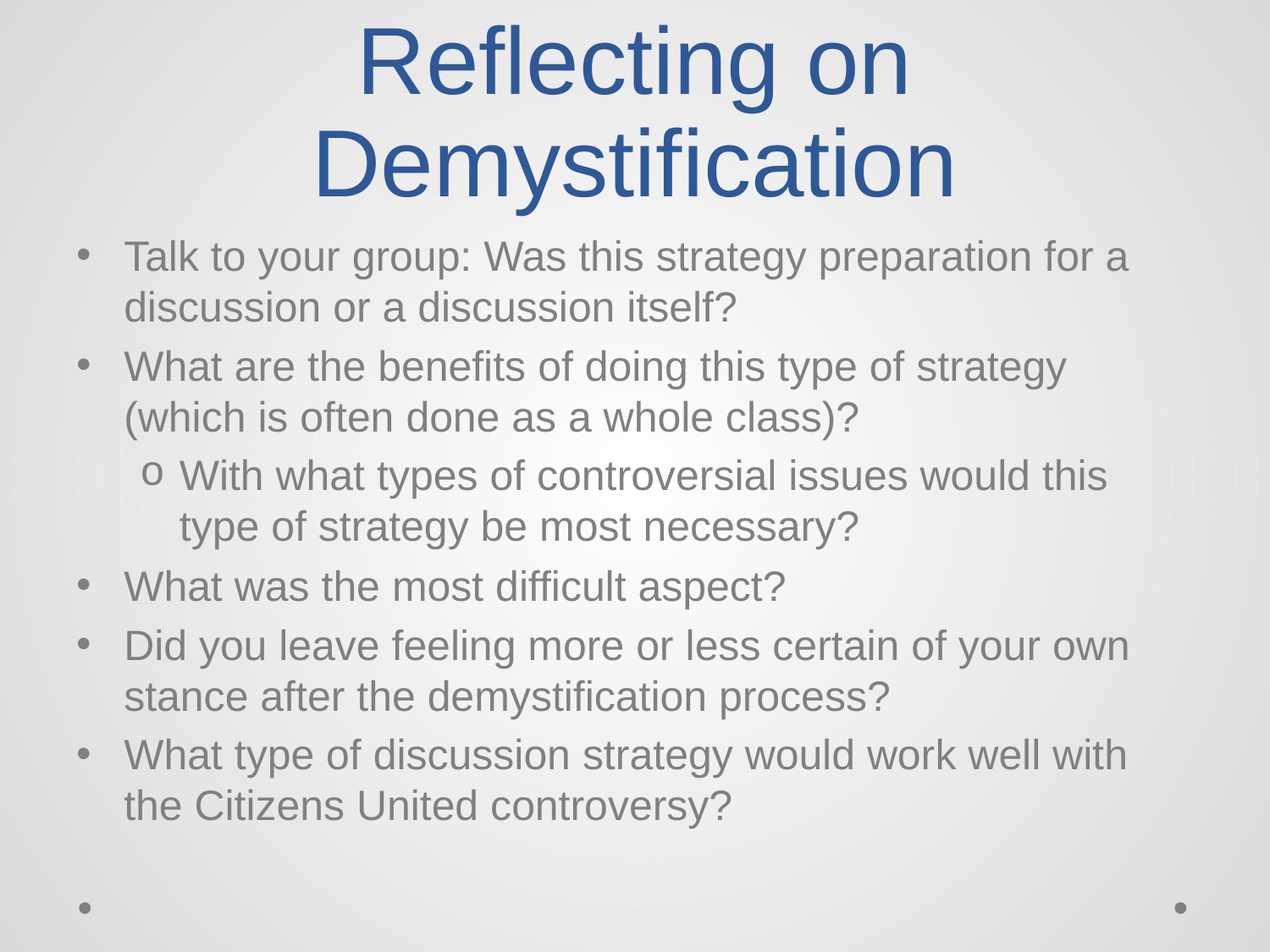

# Reflecting on Demystification
Talk to your group: Was this strategy preparation for a discussion or a discussion itself?
What are the benefits of doing this type of strategy (which is often done as a whole class)?
With what types of controversial issues would this type of strategy be most necessary?
What was the most difficult aspect?
Did you leave feeling more or less certain of your own stance after the demystification process?
What type of discussion strategy would work well with the Citizens United controversy?